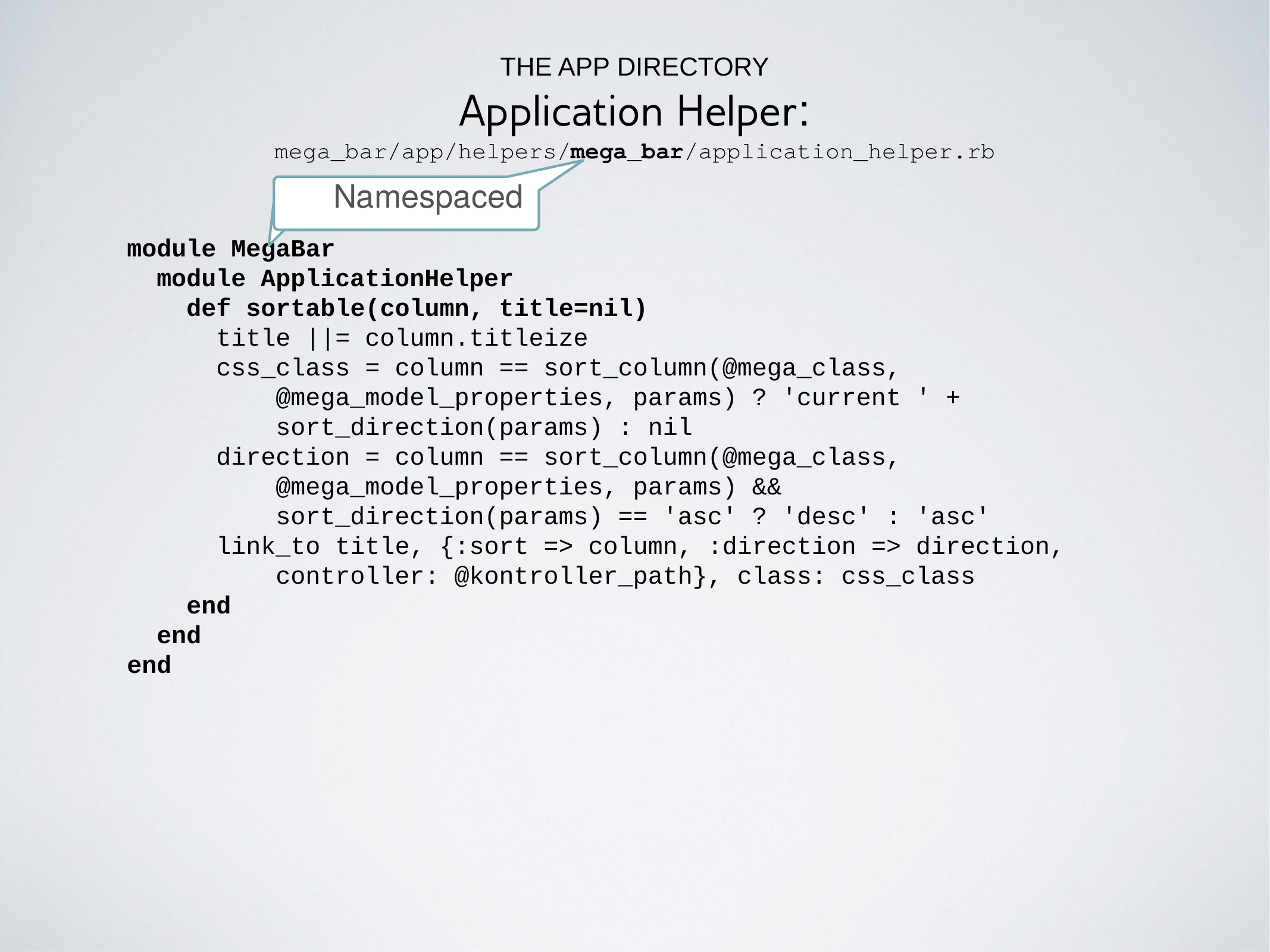

# The App Directory
Application Helper:
mega_bar/app/helpers/mega_bar/application_helper.rb
Namespaced
Namespaced
module MegaBar
  module ApplicationHelper
    def sortable(column, title=nil)
      title ||= column.titleize
      css_class = column == sort_column(@mega_class,
          @mega_model_properties, params) ? 'current ' +
          sort_direction(params) : nil
      direction = column == sort_column(@mega_class,
          @mega_model_properties, params) &&
          sort_direction(params) == 'asc' ? 'desc' : 'asc'
      link_to title, {:sort => column, :direction => direction,
          controller: @kontroller_path}, class: css_class
    end
  end
end